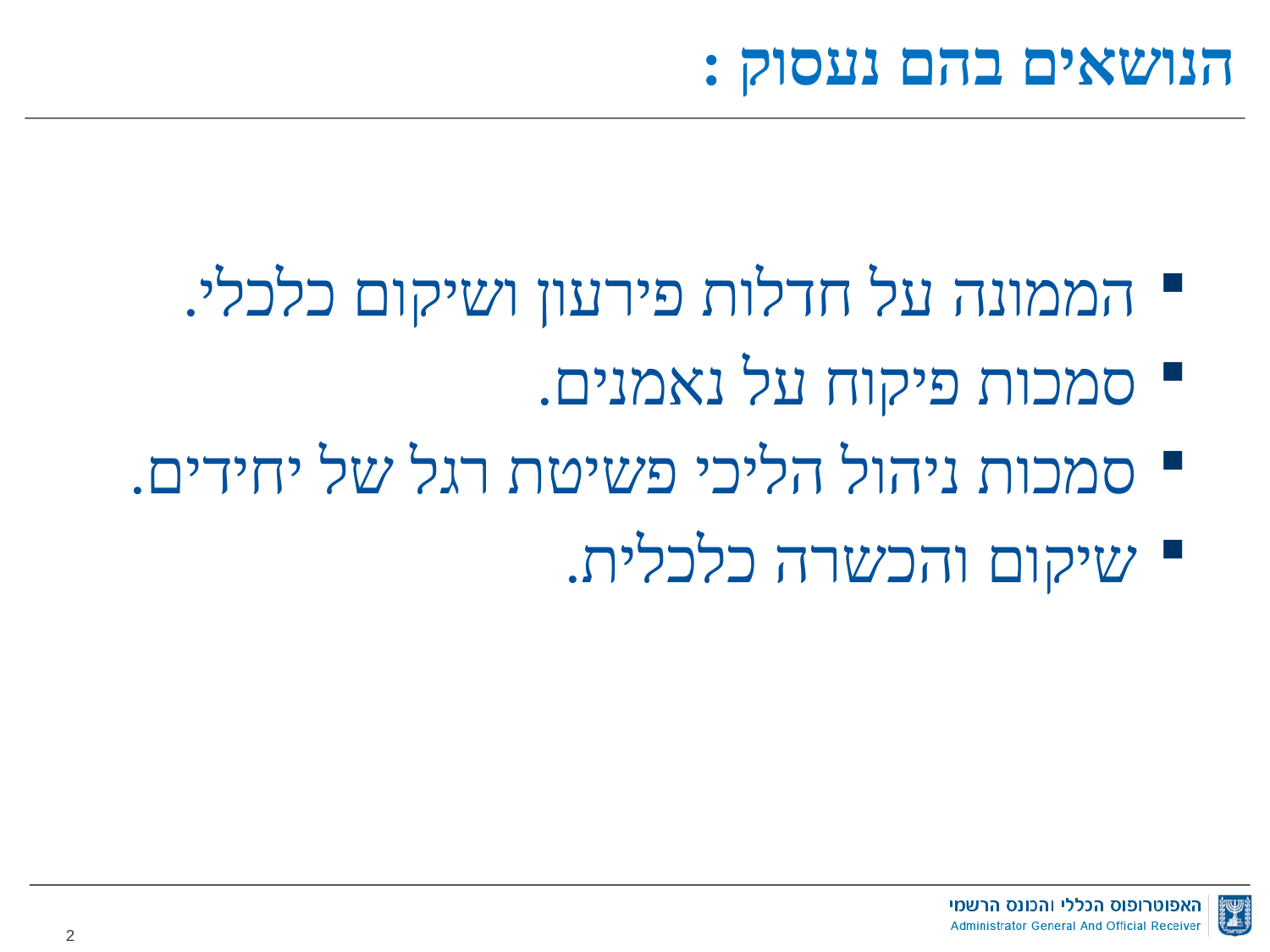

# הנושאים בהם נעסוק :

הממונה על חדלות פירעון ושיקום כלכלי.
סמכות פיקוח על נאמנים.
סמכות ניהול הליכי פשיטת רגל של יחידים.
שיקום והכשרה כלכלית.